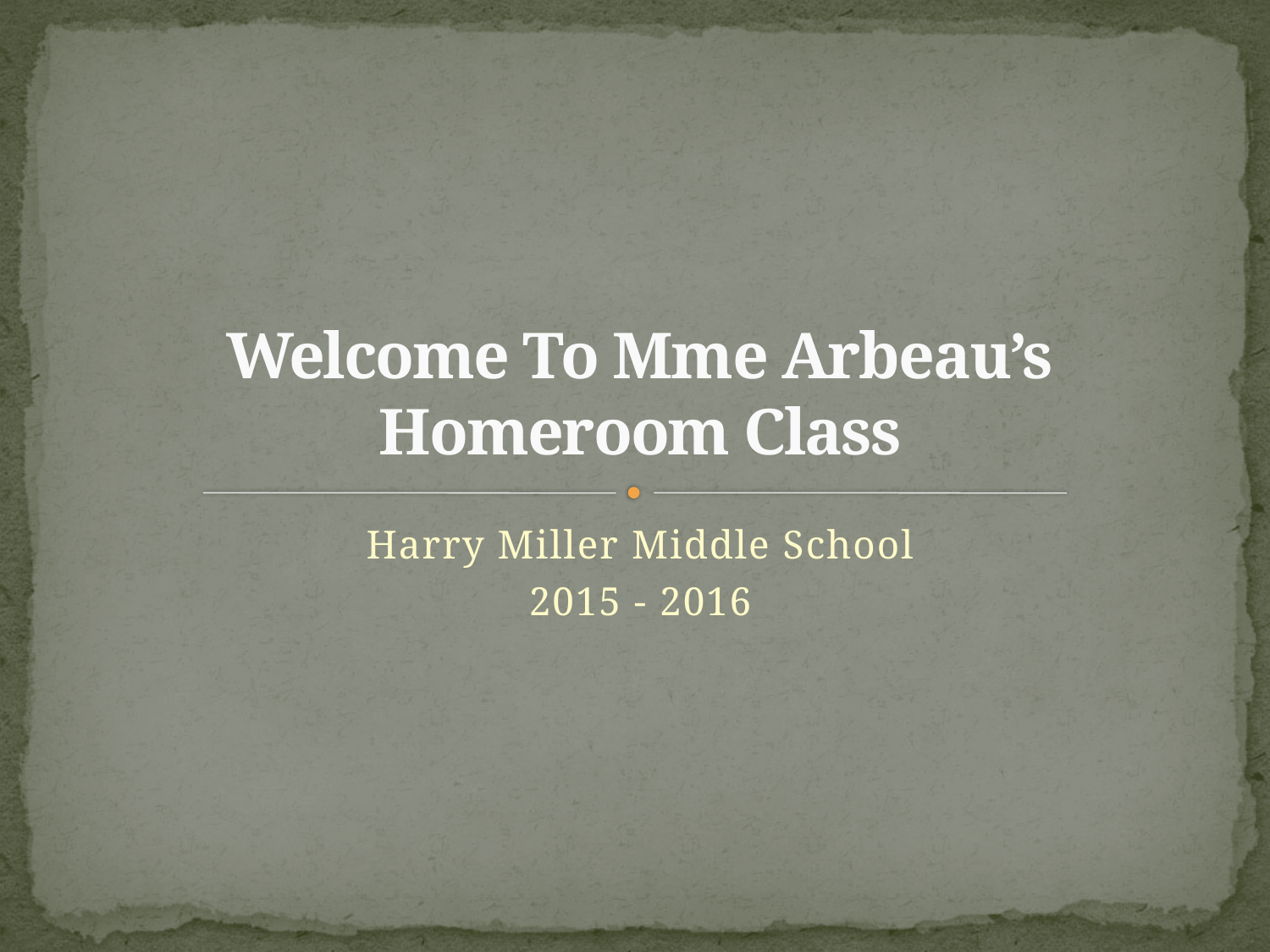

# Welcome To Mme Arbeau’s Homeroom Class
Harry Miller Middle School
2015 - 2016